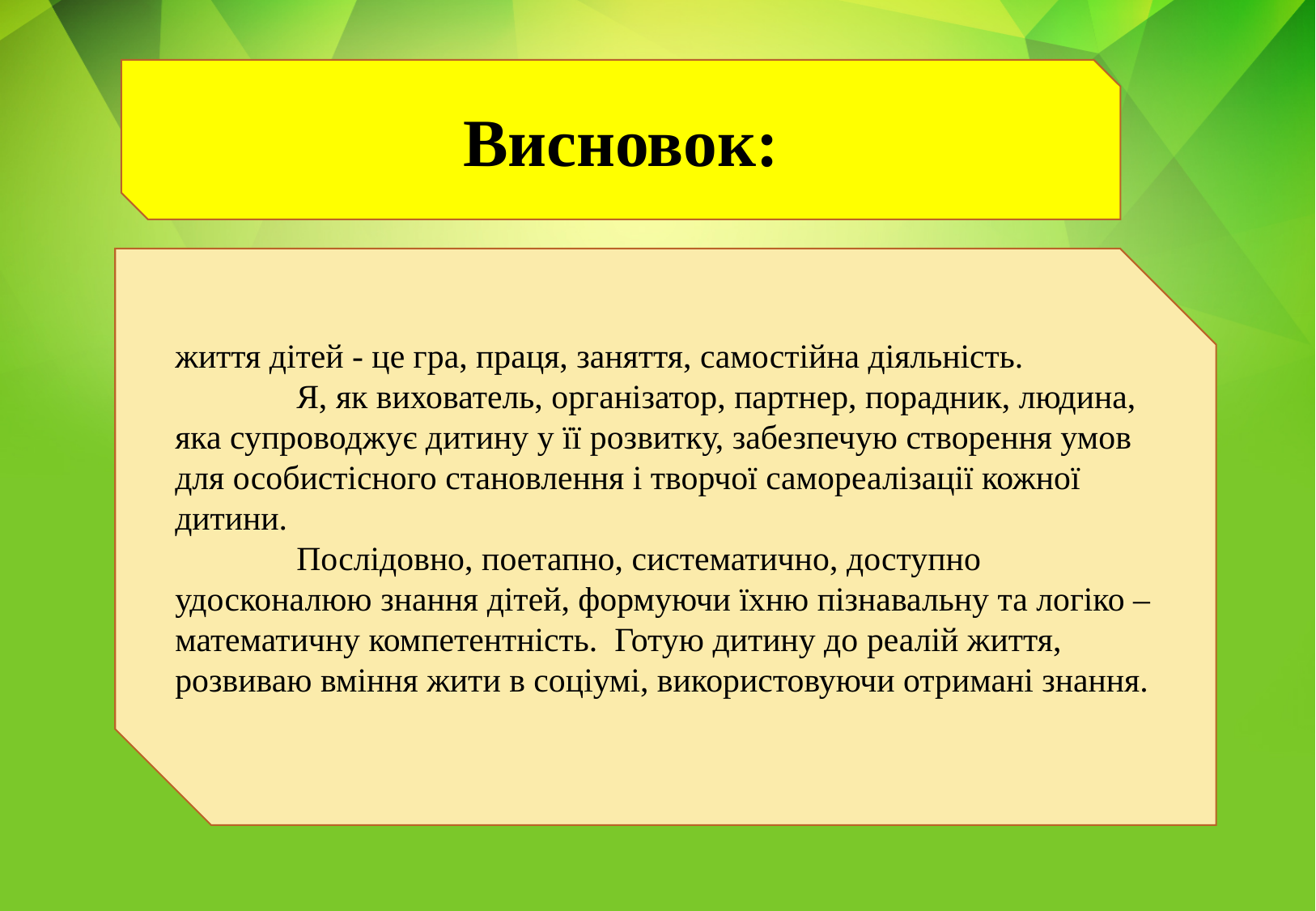

Висновок:
життя дітей - це гра, праця, заняття, самостійна діяльність.
   	Я, як вихователь, організатор, партнер, порадник, людина, яка супроводжує дитину у її розвитку, забезпечую створення умов для особистісного становлення і творчої самореалізації кожної дитини.
	Послідовно, поетапно, систематично, доступно удосконалюю знання дітей, формуючи їхню пізнавальну та логіко – математичну компетентність.  Готую дитину до реалій життя, розвиваю вміння жити в соціумі, використовуючи отримані знання.